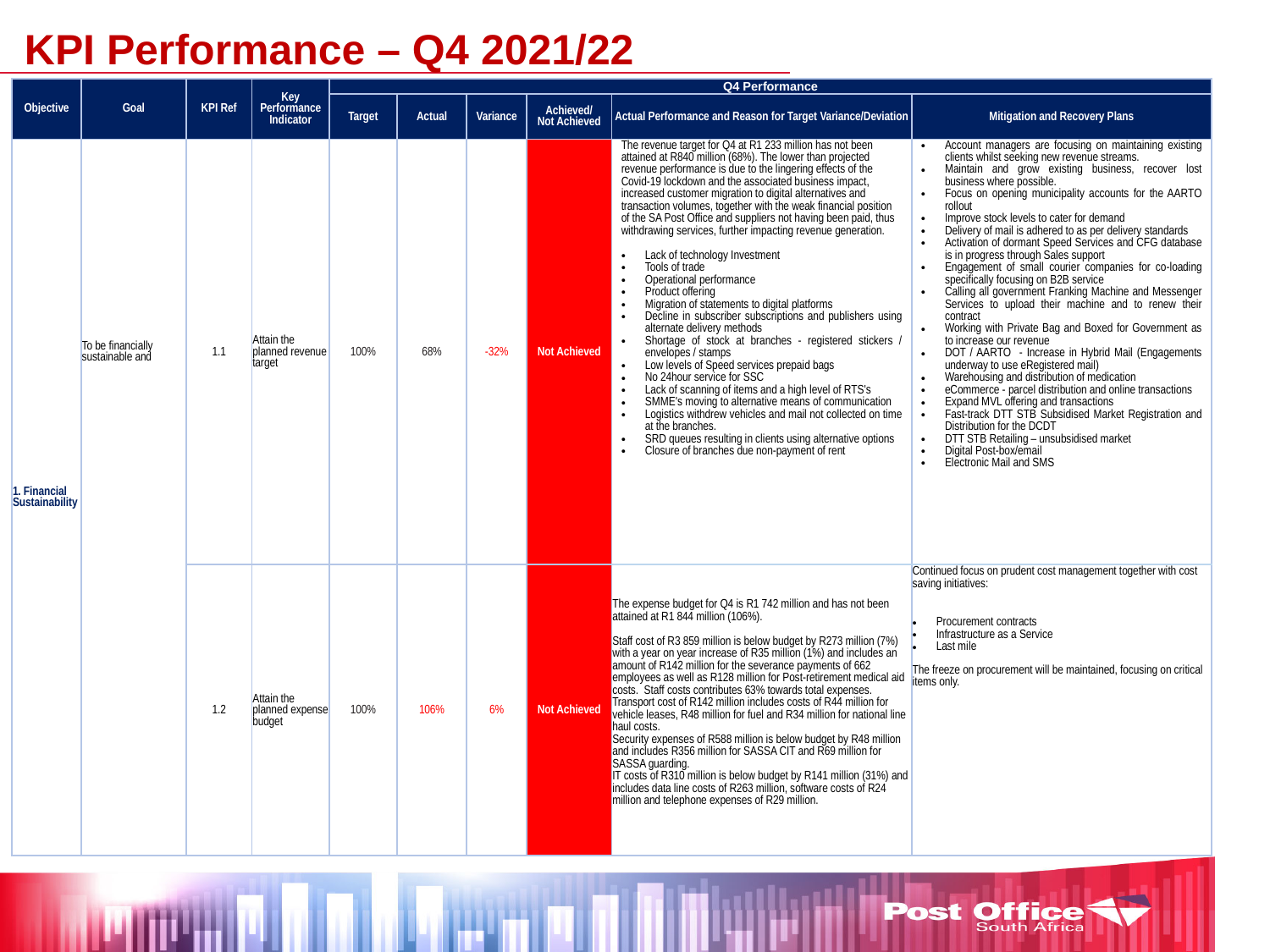

KPI Performance – Q4 2021/22
| Objective | Goal | KPI Ref | Key Performance Indicator | Q4 Performance |  |  |  |  |  |
| --- | --- | --- | --- | --- | --- | --- | --- | --- | --- |
|  |  |  |  | Target | Actual | Variance | Achieved/ Not Achieved | Actual Performance and Reason for Target Variance/Deviation | Mitigation and Recovery Plans |
| 1. Financial Sustainability | To be financially sustainable and | 1.1 | Attain the planned revenue target | 100% | 68% | -32% | Not Achieved | The revenue target for Q4 at R1 233 million has not been attained at R840 million (68%). The lower than projected revenue performance is due to the lingering effects of the Covid-19 lockdown and the associated business impact, increased customer migration to digital alternatives and transaction volumes, together with the weak financial position of the SA Post Office and suppliers not having been paid, thus withdrawing services, further impacting revenue generation.   Lack of technology Investment Tools of trade Operational performance Product offering Migration of statements to digital platforms Decline in subscriber subscriptions and publishers using alternate delivery methods Shortage of stock at branches - registered stickers / envelopes / stamps Low levels of Speed services prepaid bags No 24hour service for SSC Lack of scanning of items and a high level of RTS's SMME's moving to alternative means of communication Logistics withdrew vehicles and mail not collected on time at the branches. SRD queues resulting in clients using alternative options Closure of branches due non-payment of rent | Account managers are focusing on maintaining existing clients whilst seeking new revenue streams. Maintain and grow existing business, recover lost business where possible. Focus on opening municipality accounts for the AARTO rollout Improve stock levels to cater for demand Delivery of mail is adhered to as per delivery standards Activation of dormant Speed Services and CFG database is in progress through Sales support Engagement of small courier companies for co-loading specifically focusing on B2B service Calling all government Franking Machine and Messenger Services to upload their machine and to renew their contract Working with Private Bag and Boxed for Government as to increase our revenue DOT / AARTO - Increase in Hybrid Mail (Engagements underway to use eRegistered mail) Warehousing and distribution of medication eCommerce - parcel distribution and online transactions Expand MVL offering and transactions Fast-track DTT STB Subsidised Market Registration and Distribution for the DCDT DTT STB Retailing – unsubsidised market Digital Post-box/email Electronic Mail and SMS |
|  |  | 1.2 | Attain the planned expense budget | 100% | 106% | 6% | Not Achieved | The expense budget for Q4 is R1 742 million and has not been attained at R1 844 million (106%).   Staff cost of R3 859 million is below budget by R273 million (7%) with a year on year increase of R35 million (1%) and includes an amount of R142 million for the severance payments of 662 employees as well as R128 million for Post-retirement medical aid costs. Staff costs contributes 63% towards total expenses. Transport cost of R142 million includes costs of R44 million for vehicle leases, R48 million for fuel and R34 million for national line haul costs. Security expenses of R588 million is below budget by R48 million and includes R356 million for SASSA CIT and R69 million for SASSA guarding. IT costs of R310 million is below budget by R141 million (31%) and includes data line costs of R263 million, software costs of R24 million and telephone expenses of R29 million. | Continued focus on prudent cost management together with cost saving initiatives:   Procurement contracts Infrastructure as a Service Last mile   The freeze on procurement will be maintained, focusing on critical items only. |
|  |  |  |  |  |  |  |  |  |  |